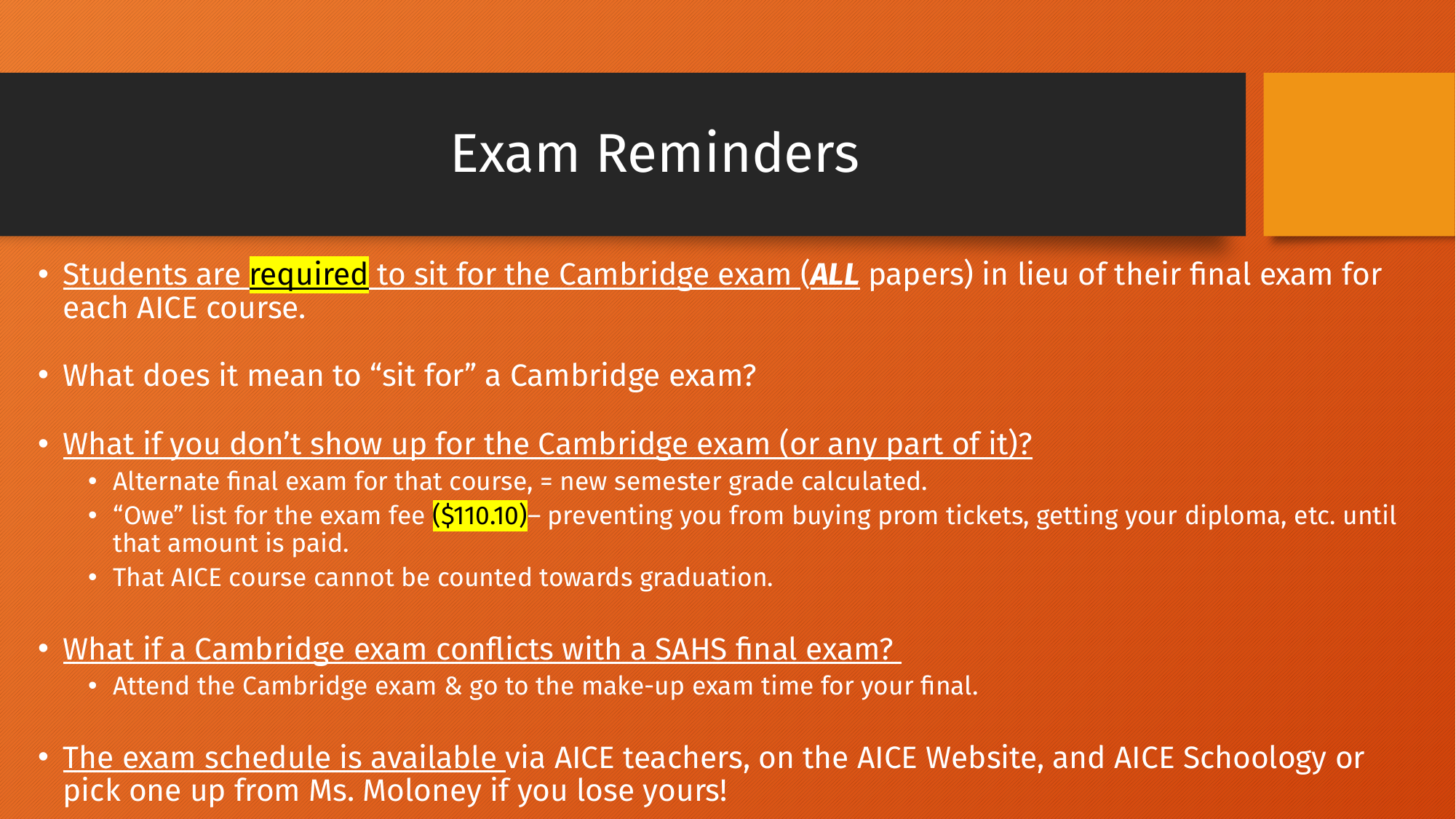

# Exam Reminders
Students are required to sit for the Cambridge exam (ALL papers) in lieu of their final exam for each AICE course.

What does it mean to “sit for” a Cambridge exam?

What if you don’t show up for the Cambridge exam (or any part of it)?
Alternate final exam for that course, = new semester grade calculated.
“Owe” list for the exam fee ($110.10)– preventing you from buying prom tickets, getting your diploma, etc. until that amount is paid.
That AICE course cannot be counted towards graduation.

What if a Cambridge exam conflicts with a SAHS final exam?
Attend the Cambridge exam & go to the make-up exam time for your final.

The exam schedule is available via AICE teachers, on the AICE Website, and AICE Schoology or pick one up from Ms. Moloney if you lose yours!